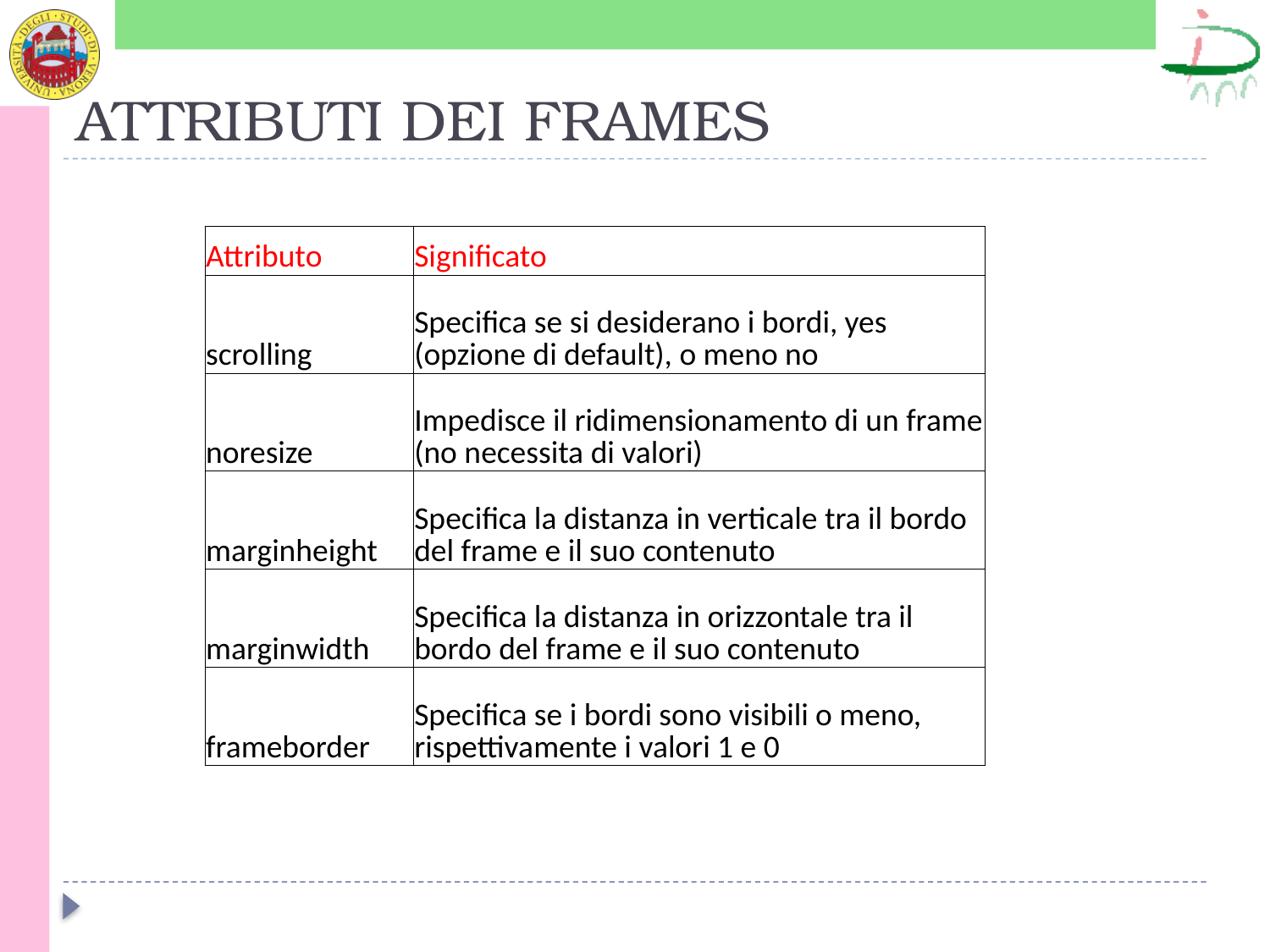

# ATTRIBUTI DEI FRAMES
| Attributo | Significato |
| --- | --- |
| scrolling | Specifica se si desiderano i bordi, yes (opzione di default), o meno no |
| noresize | Impedisce il ridimensionamento di un frame (no necessita di valori) |
| marginheight | Specifica la distanza in verticale tra il bordo del frame e il suo contenuto |
| marginwidth | Specifica la distanza in orizzontale tra il bordo del frame e il suo contenuto |
| frameborder | Specifica se i bordi sono visibili o meno, rispettivamente i valori 1 e 0 |